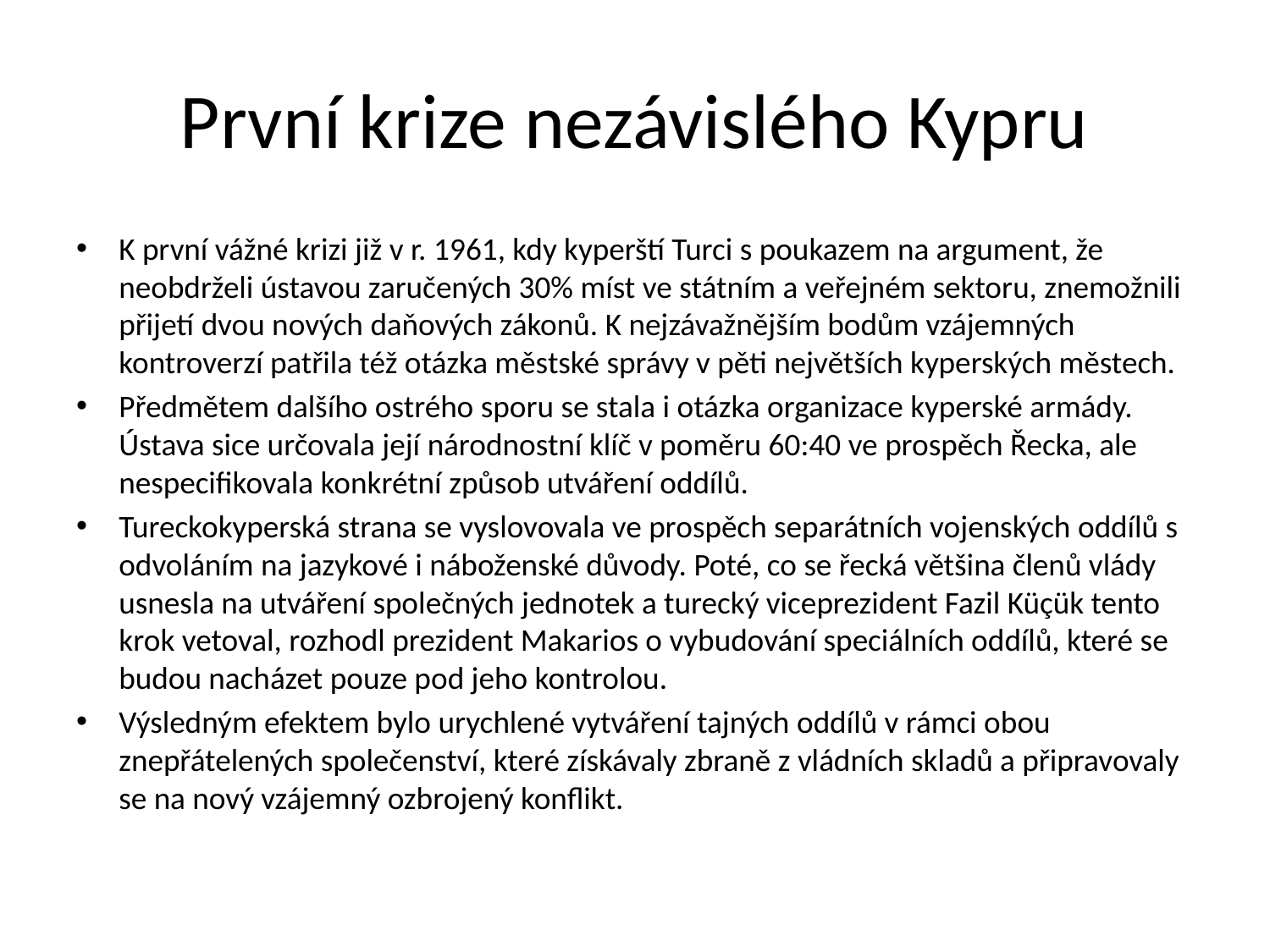

# První krize nezávislého Kypru
K první vážné krizi již v r. 1961, kdy kyperští Turci s poukazem na argument, že neobdrželi ústavou zaručených 30% míst ve státním a veřejném sektoru, znemožnili přijetí dvou nových daňových zákonů. K nejzávažnějším bodům vzájemných kontroverzí patřila též otázka městské správy v pěti největších kyperských městech.
Předmětem dalšího ostrého sporu se stala i otázka organizace kyperské armády. Ústava sice určovala její národnostní klíč v poměru 60:40 ve prospěch Řecka, ale nespecifikovala konkrétní způsob utváření oddílů.
Tureckokyperská strana se vyslovovala ve prospěch separátních vojenských oddílů s odvoláním na jazykové i náboženské důvody. Poté, co se řecká většina členů vlády usnesla na utváření společných jednotek a turecký viceprezident Fazil Küçük tento krok vetoval, rozhodl prezident Makarios o vybudování speciálních oddílů, které se budou nacházet pouze pod jeho kontrolou.
Výsledným efektem bylo urychlené vytváření tajných oddílů v rámci obou znepřátelených společenství, které získávaly zbraně z vládních skladů a připravovaly se na nový vzájemný ozbrojený konflikt.